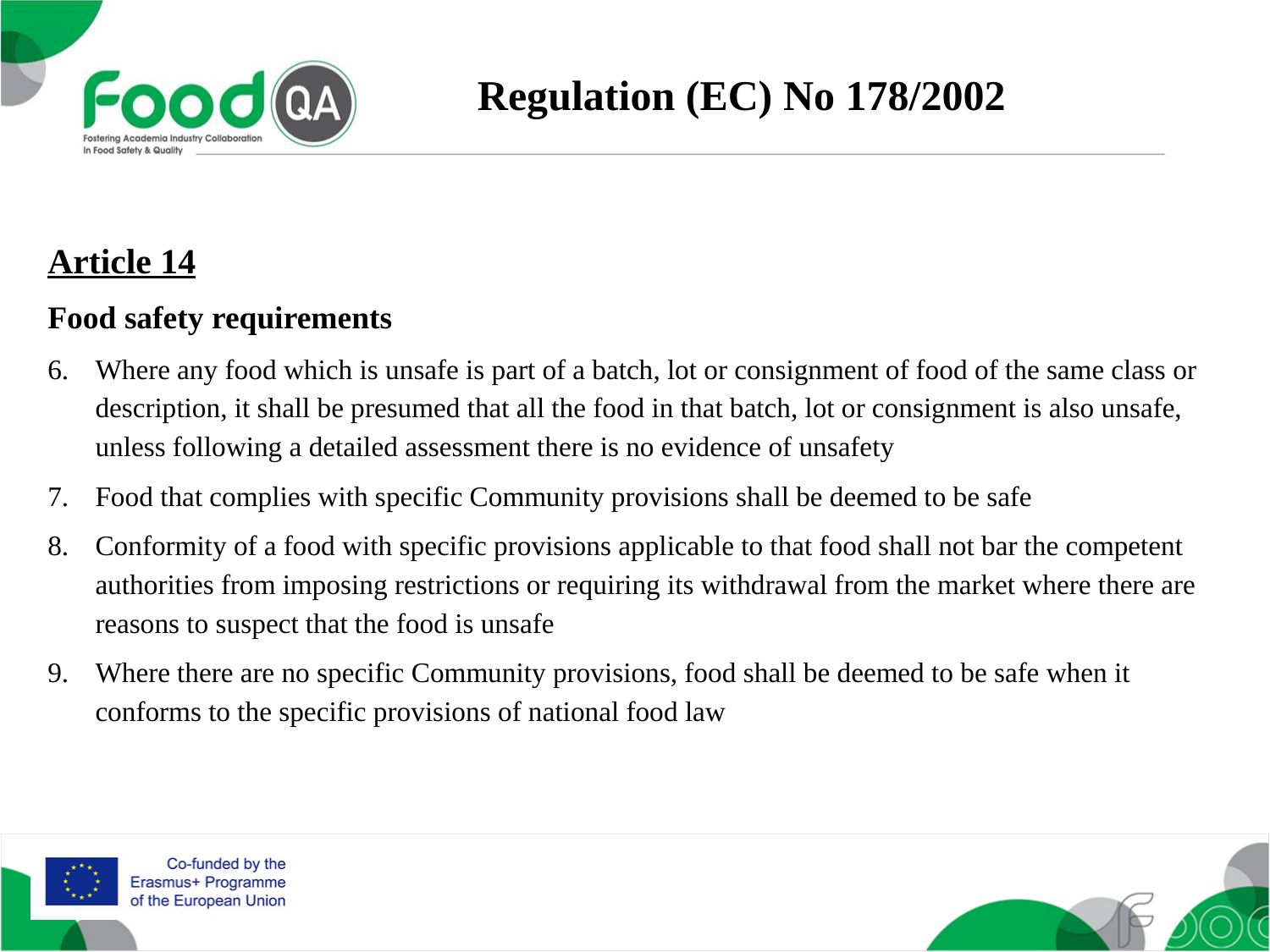

Regulation (EC) No 178/2002
Article 14
Food safety requirements
Where any food which is unsafe is part of a batch, lot or consignment of food of the same class or description, it shall be presumed that all the food in that batch, lot or consignment is also unsafe, unless following a detailed assessment there is no evidence of unsafety
Food that complies with specific Community provisions shall be deemed to be safe
Conformity of a food with specific provisions applicable to that food shall not bar the competent authorities from imposing restrictions or requiring its withdrawal from the market where there are reasons to suspect that the food is unsafe
Where there are no specific Community provisions, food shall be deemed to be safe when it conforms to the specific provisions of national food law